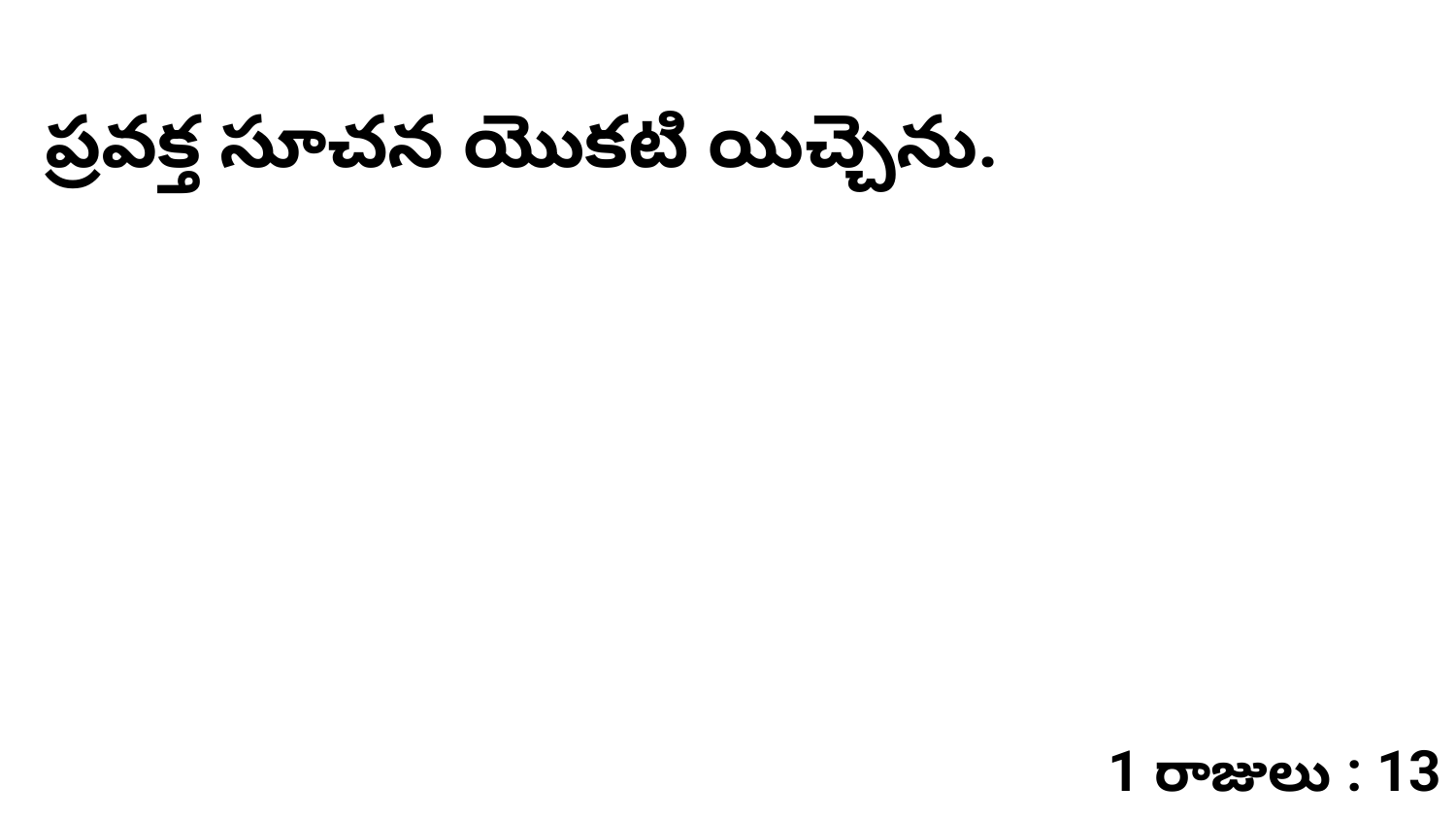

ప్రవక్త సూచన యొకటి యిచ్చెను.
1 రాజులు : 13